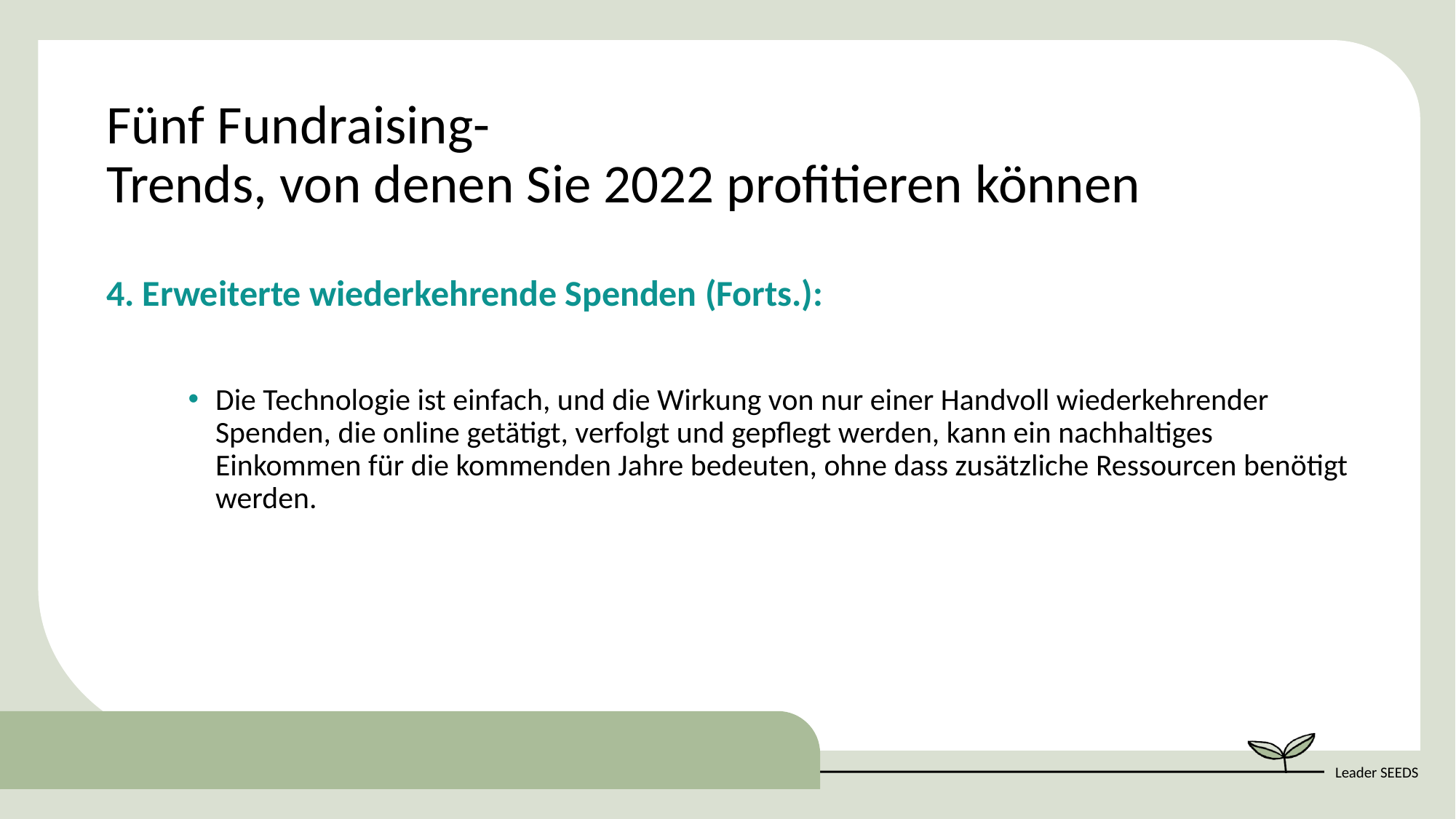

Fünf Fundraising-Trends, von denen Sie 2022 profitieren können

4. Erweiterte wiederkehrende Spenden (Forts.):

Die Technologie ist einfach, und die Wirkung von nur einer Handvoll wiederkehrender Spenden, die online getätigt, verfolgt und gepflegt werden, kann ein nachhaltiges Einkommen für die kommenden Jahre bedeuten, ohne dass zusätzliche Ressourcen benötigt werden.